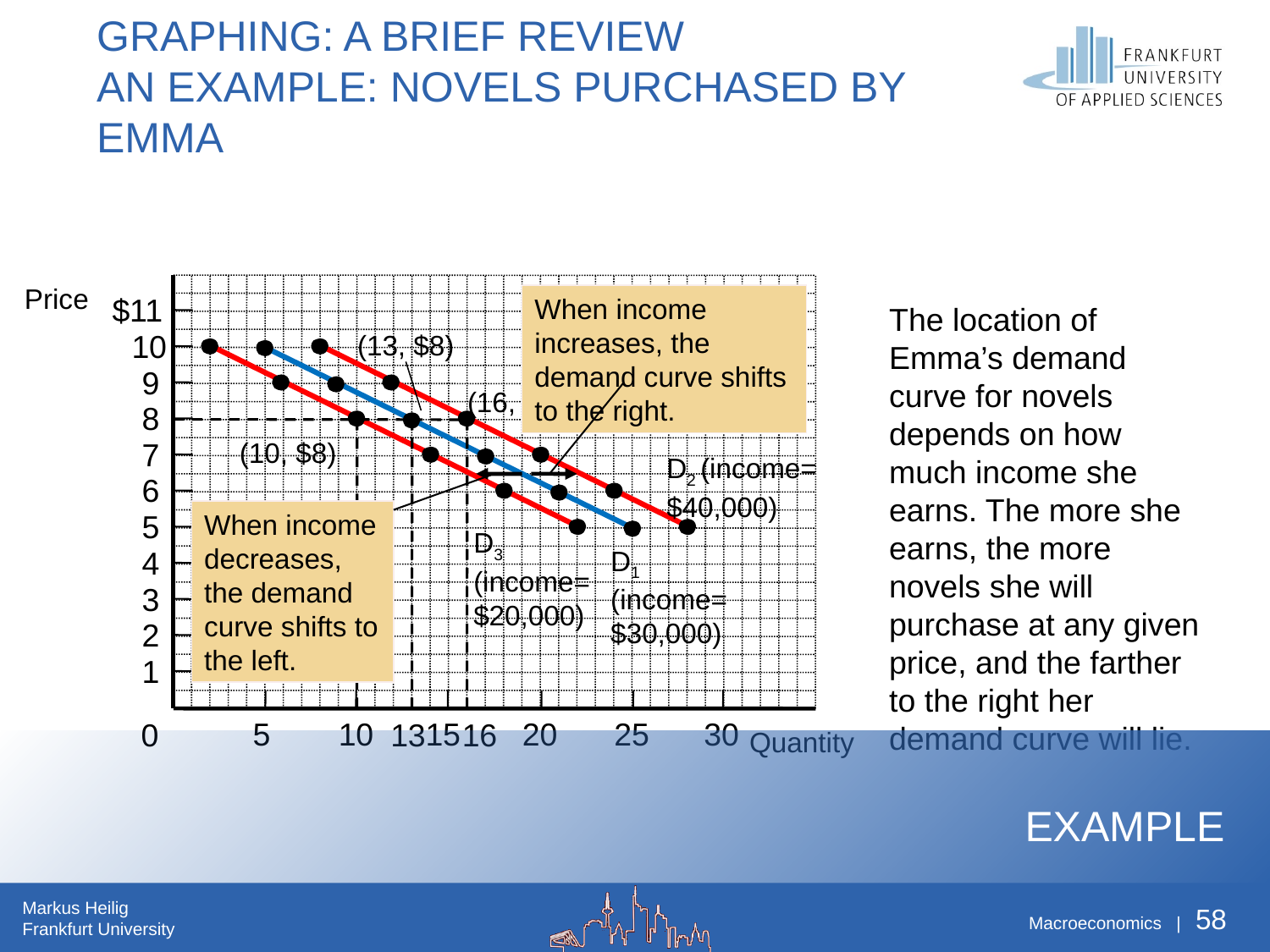

# Graphing: a brief review An Example: Novels Purchased by Emma
Price
$11
10
9
8
7
6
5
4
3
2
1

When income increases, the demand curve shifts to the right.
(13, $8)

D1
(income=
$30,000)

D3
(income=
$20,000)

(10, $8)

D2 (income=
$40,000)

(16, $8)

13
16
When income decreases, the demand curve shifts to the left.
5
10
15
20
25
30
0
Quantity
The location of Emma’s demand curve for novels depends on how much income she earns. The more she earns, the more novels she will purchase at any given price, and the farther to the right her demand curve will lie.

Example